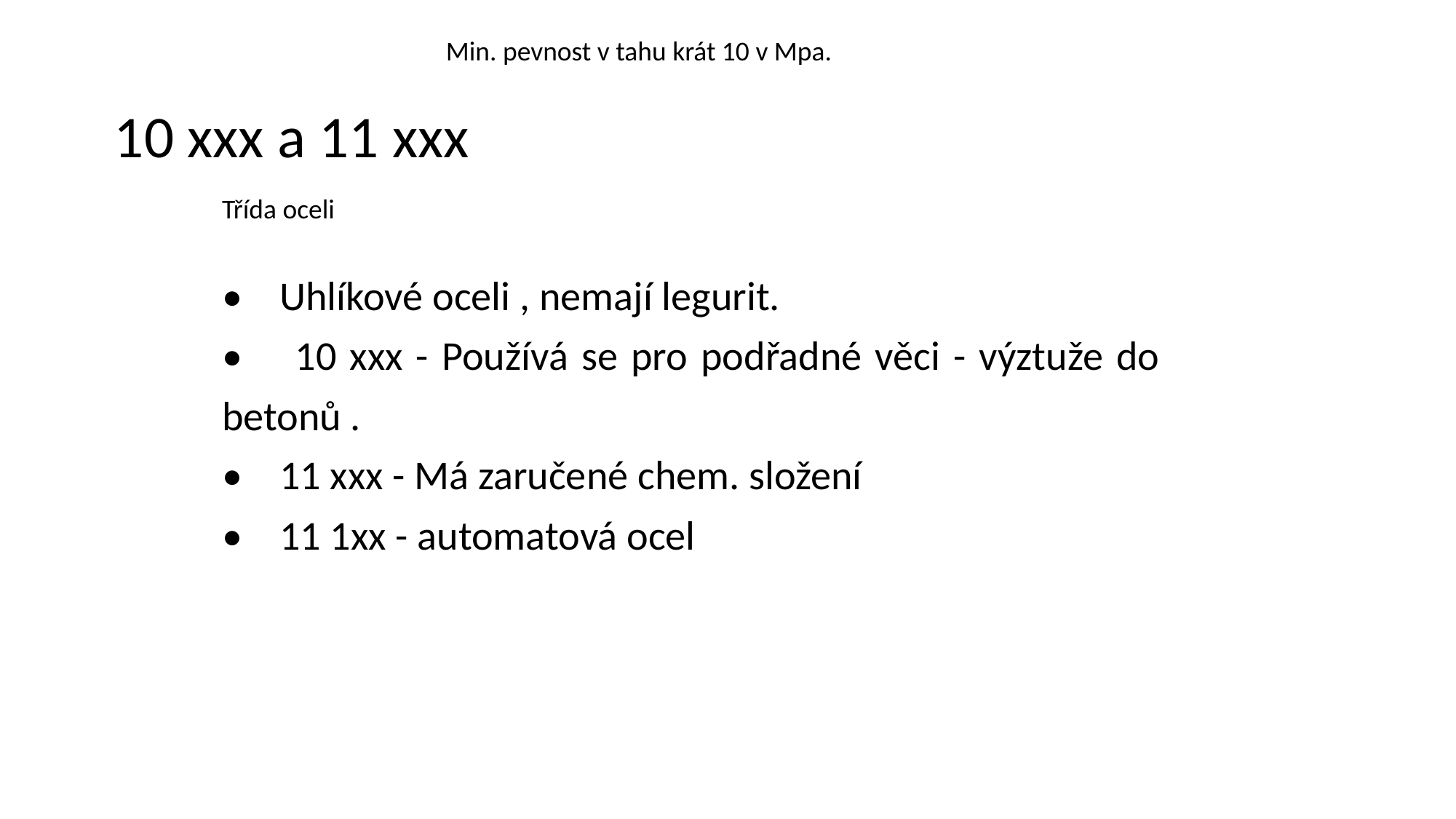

Min. pevnost v tahu krát 10 v Mpa.
10 xxx a 11 xxx
Třída oceli
•    Uhlíkové oceli , nemají legurit.
•    10 xxx - Používá se pro podřadné věci - výztuže do betonů .
•    11 xxx - Má zaručené chem. složení
•    11 1xx - automatová ocel